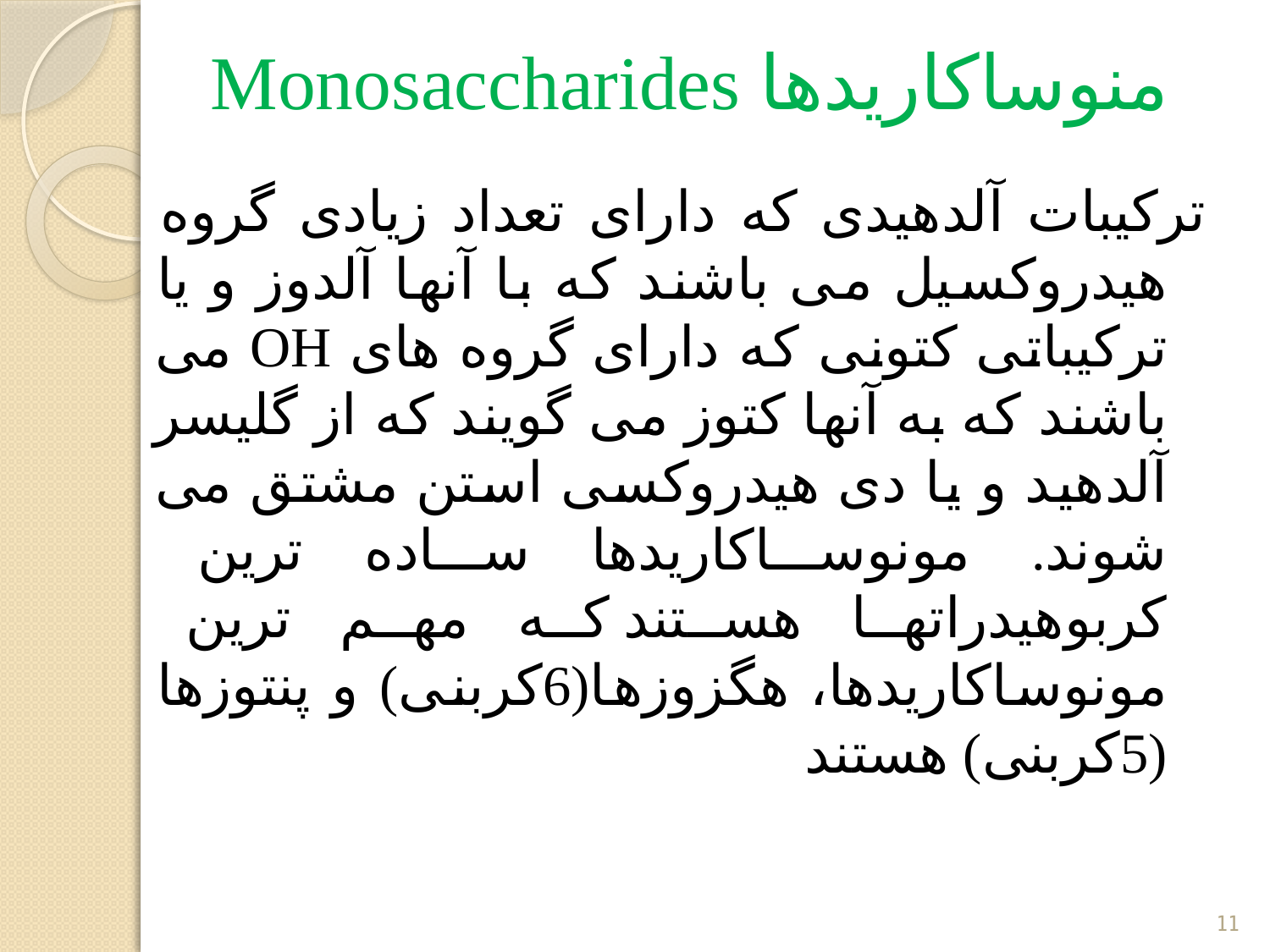

# منوساکاریدها Monosaccharides
ترکیبات آلدهیدی که دارای تعداد زیادی گروه هیدروکسیل می باشند که با آنها آلدوز و یا ترکیباتی کتونی که دارای گروه های OH می باشند که به آنها کتوز می گویند که از گلیسر آلدهید و یا دی هیدروکسی استن مشتق می شوند. مونوساکاریدها ساده ترین کربوهیدراتها هستند که مهم ترین مونوساکاریدها، هگزوزها(6کربنی) و پنتوزها (5کربنی) هستند

11